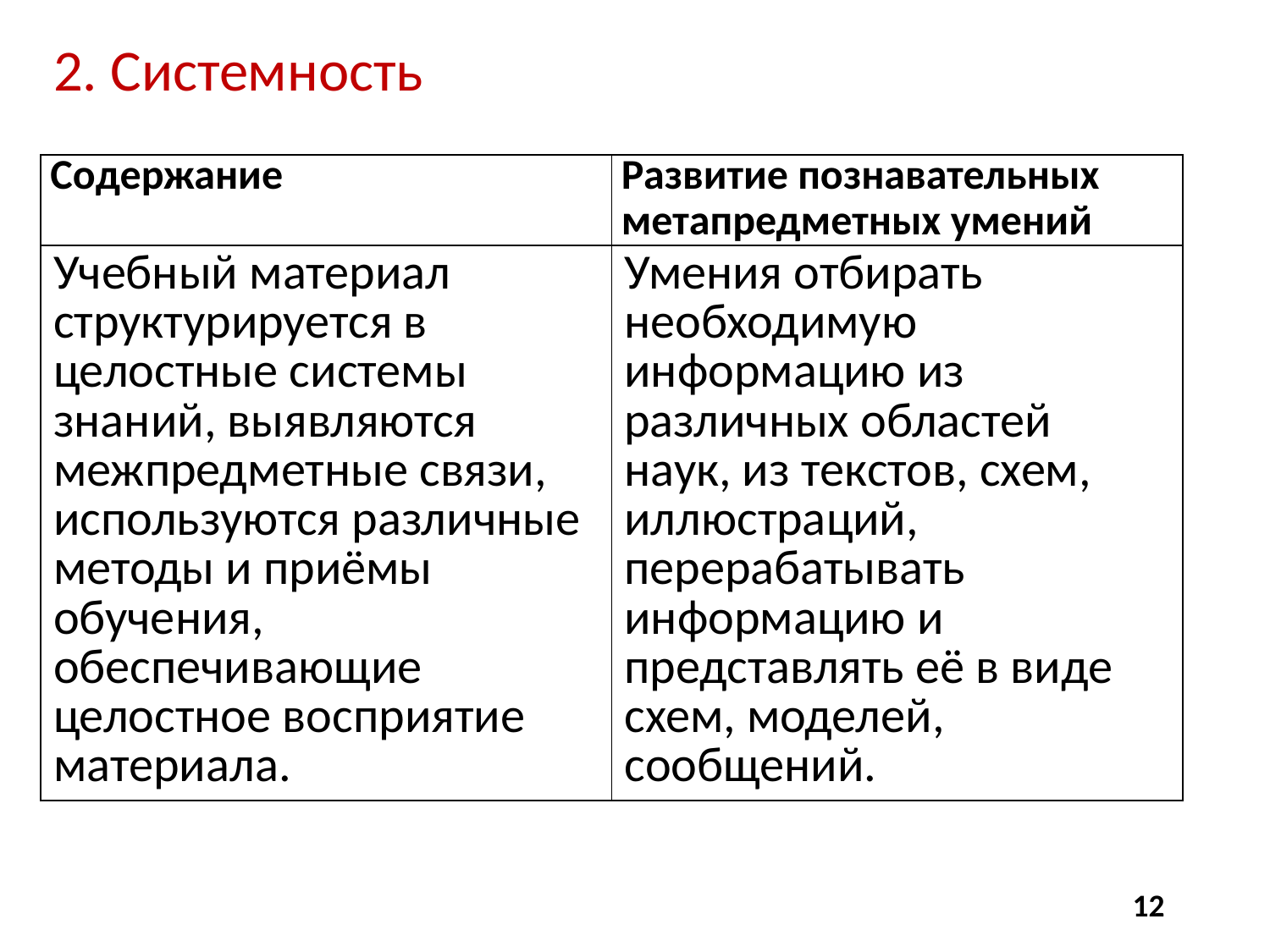

# 2. Системность
| Содержание | Развитие познавательных метапредметных умений |
| --- | --- |
| Учебный материал структурируется в целостные системы знаний, выявляются межпредметные связи, используются различные методы и приёмы обучения, обеспечивающие целостное восприятие материала. | Умения отбирать необходимую информацию из различных областей наук, из текстов, схем, иллюстраций, перерабатывать информацию и представлять её в виде схем, моделей, сообщений. |
12